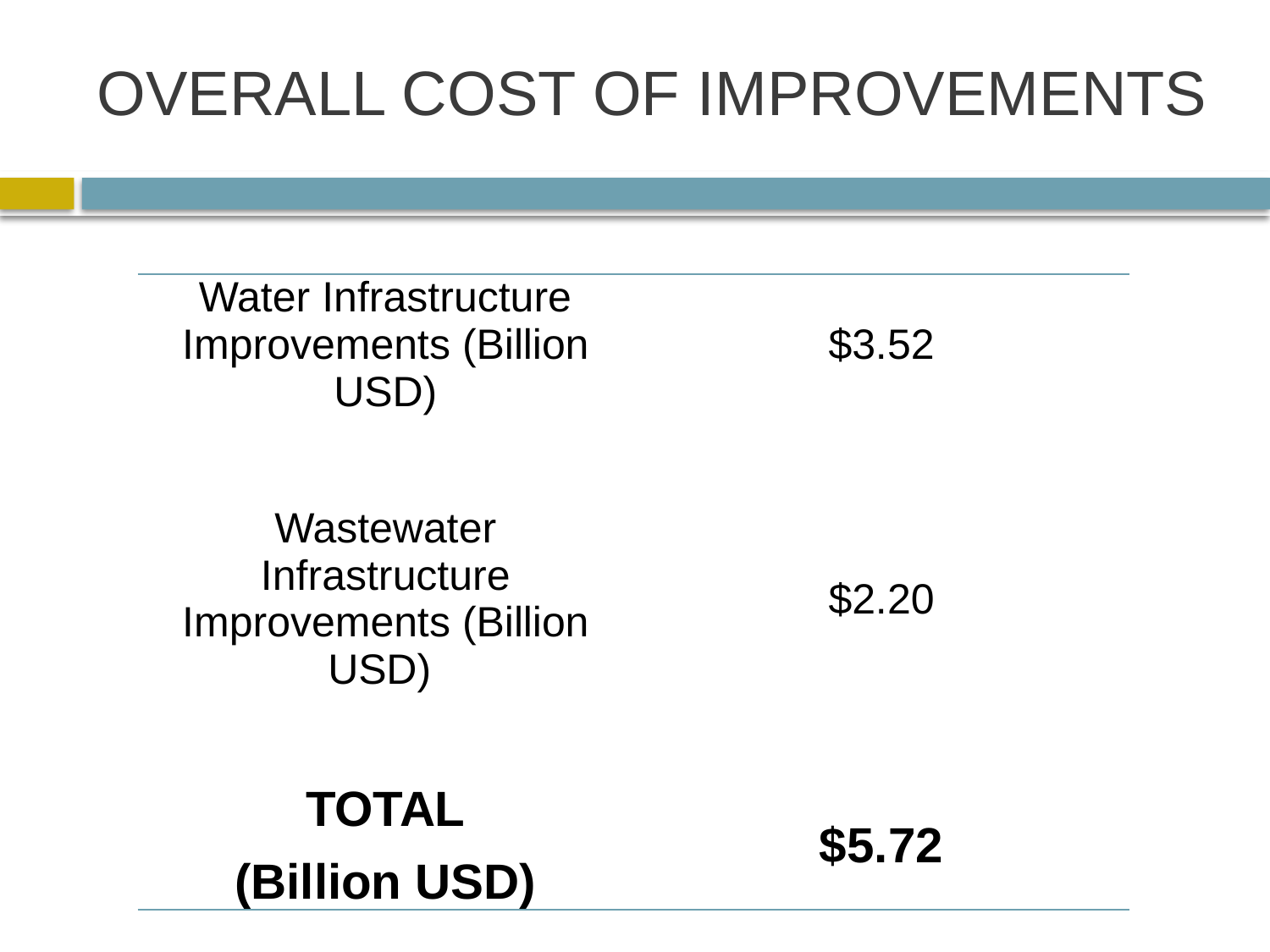

# OVERALL COST OF IMPROVEMENTS
| Water Infrastructure Improvements (Billion USD) | $3.52 |
| --- | --- |
|  |  |
| Wastewater Infrastructure Improvements (Billion USD) | $2.20 |
|  |  |
| TOTAL (Billion USD) | $5.72 |